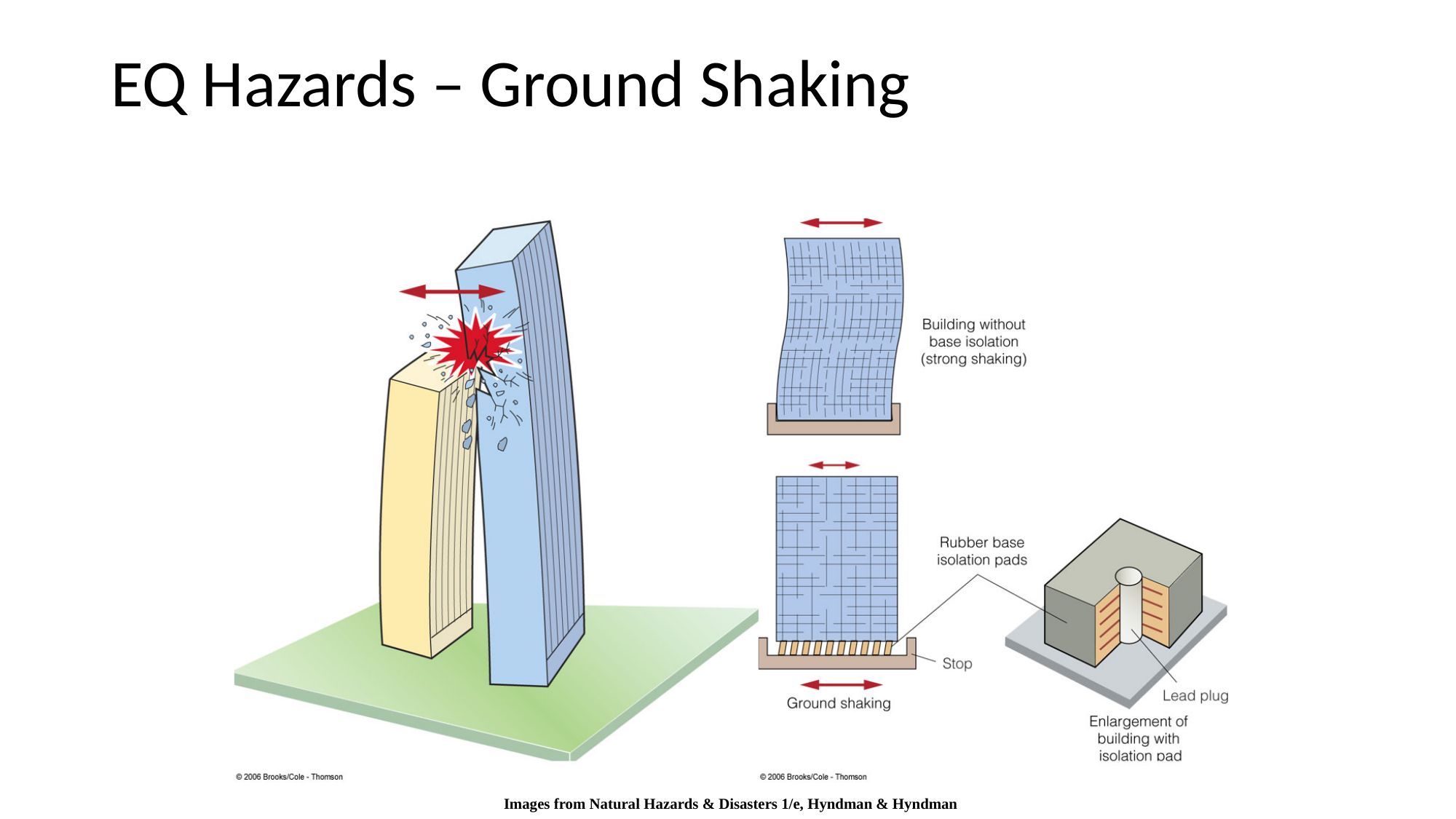

# EQ Hazards – Ground Shaking

Images from Natural Hazards & Disasters 1/e, Hyndman & Hyndman